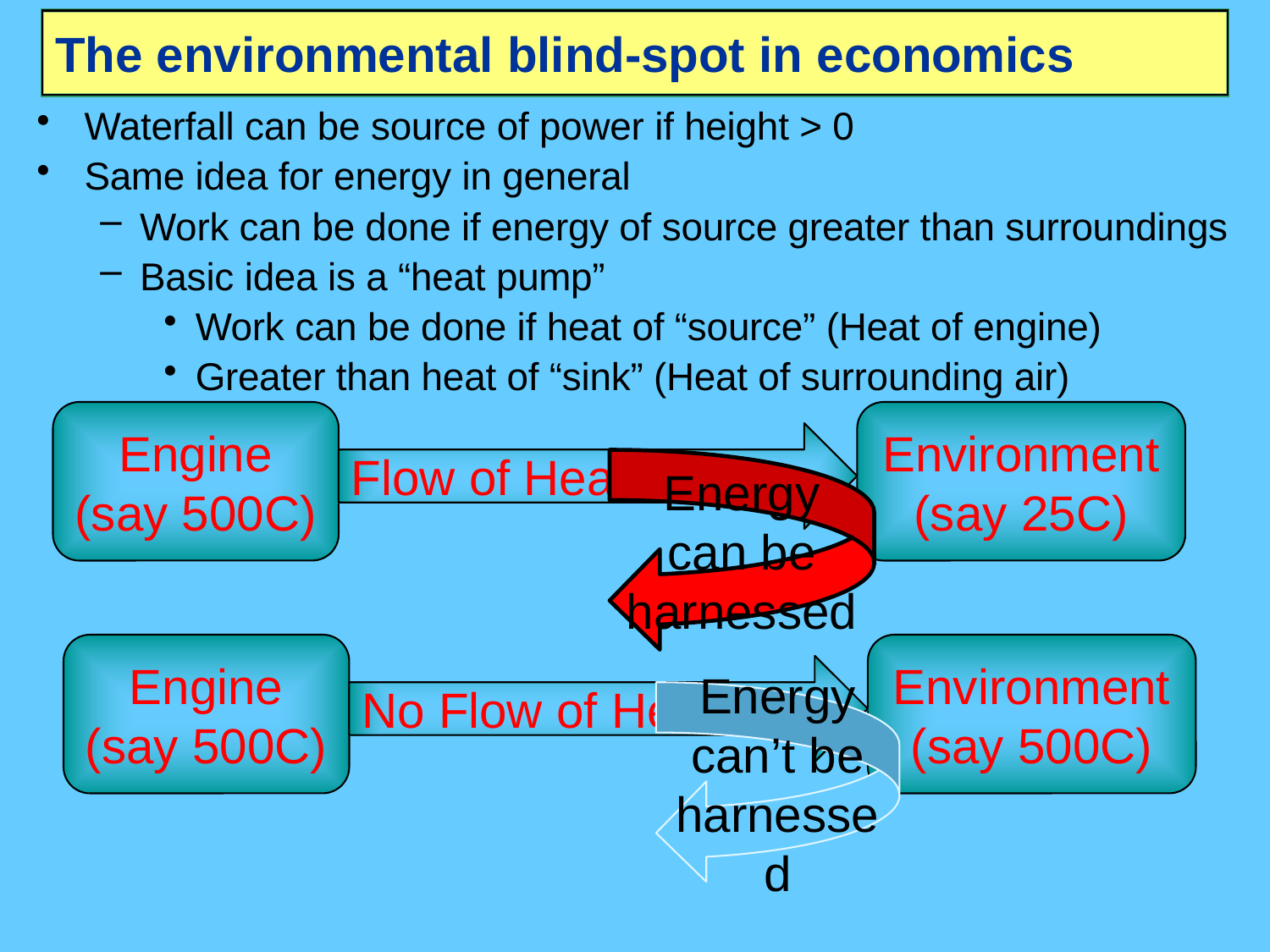

# The environmental blind-spot in economics
Waterfall can be source of power if height > 0
Same idea for energy in general
Work can be done if energy of source greater than surroundings
Basic idea is a “heat pump”
Work can be done if heat of “source” (Heat of engine)
Greater than heat of “sink” (Heat of surrounding air)
Engine (say 500C)
Environment (say 25C)
Flow of Heat
Energy can be harnessed
Engine (say 500C)
Environment (say 500C)
No Flow of Heat
Energy can’t be harnessed